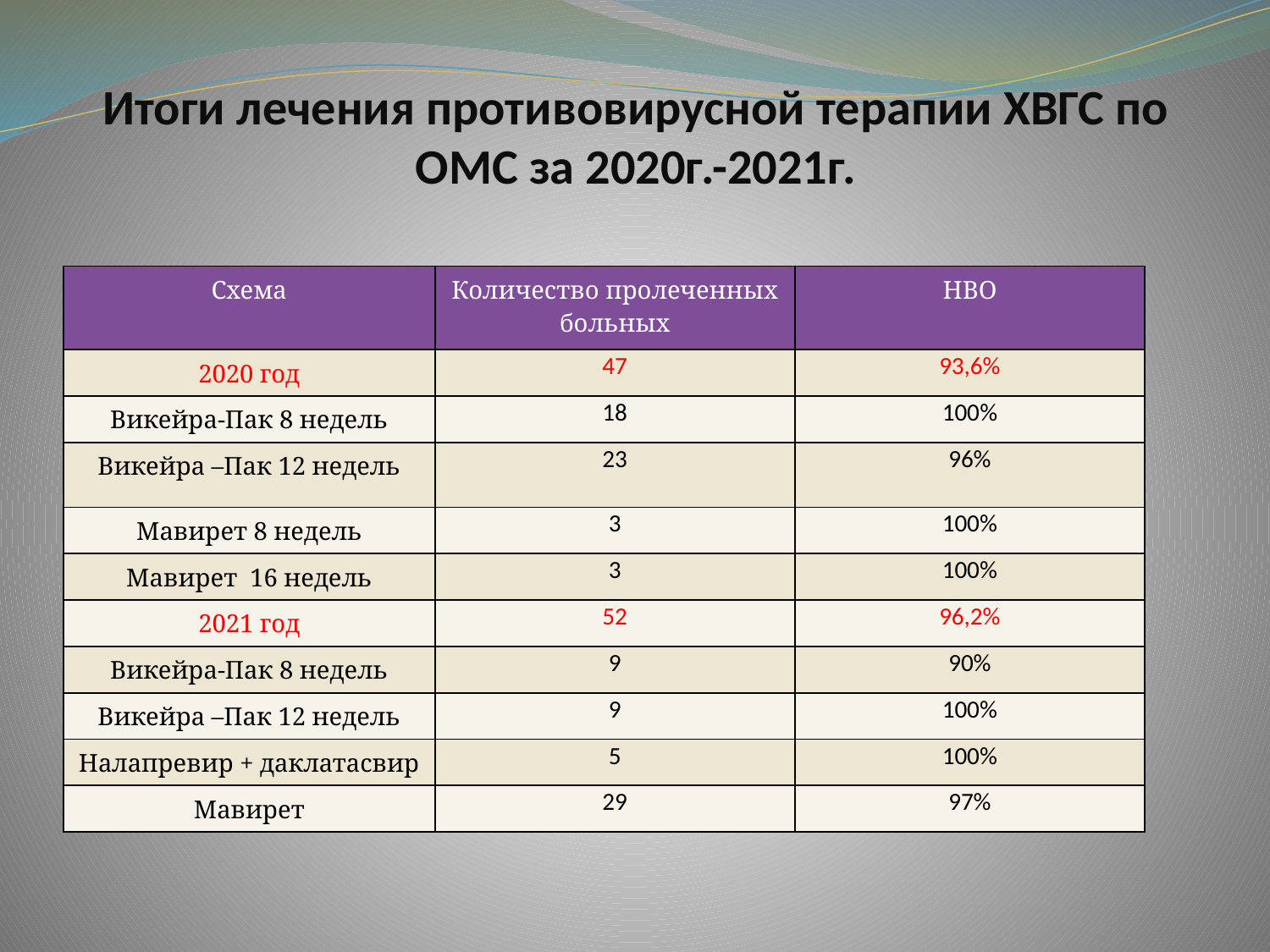

# Итоги лечения противовирусной терапии ХВГС по ОМС за 2020г.-2021г.
| Схема | Количество пролеченных больных | НВО |
| --- | --- | --- |
| 2020 год | 47 | 93,6% |
| Викейра-Пак 8 недель | 18 | 100% |
| Викейра –Пак 12 недель | 23 | 96% |
| Мавирет 8 недель | 3 | 100% |
| Мавирет 16 недель | 3 | 100% |
| 2021 год | 52 | 96,2% |
| Викейра-Пак 8 недель | 9 | 90% |
| Викейра –Пак 12 недель | 9 | 100% |
| Налапревир + даклатасвир | 5 | 100% |
| Мавирет | 29 | 97% |